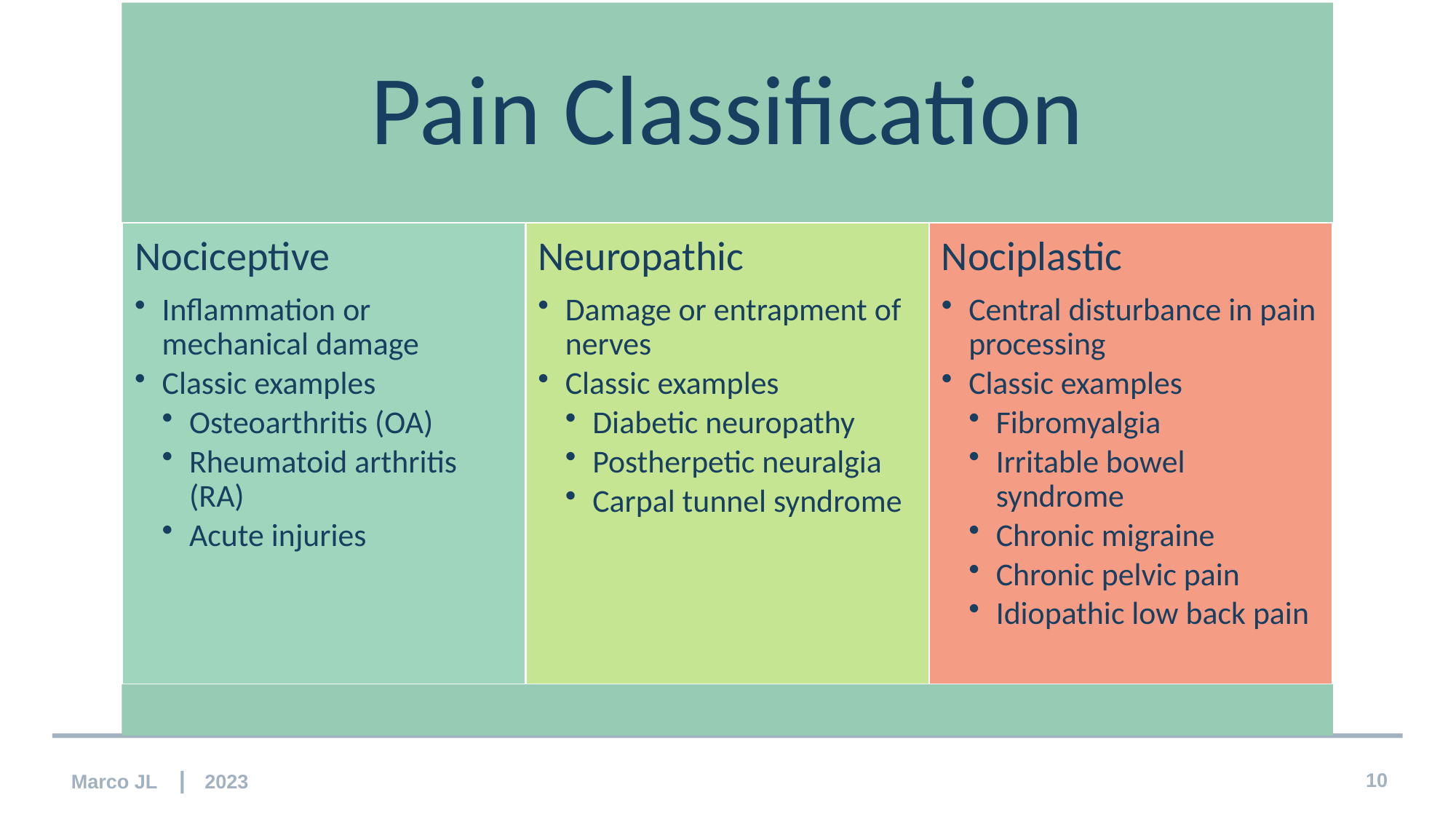

Pain Classification
Nociceptive
Inflammation or mechanical damage
Classic examples
Osteoarthritis (OA)
Rheumatoid arthritis (RA)
Acute injuries
Neuropathic
Damage or entrapment of nerves
Classic examples
Diabetic neuropathy
Postherpetic neuralgia
Carpal tunnel syndrome
Nociplastic
Central disturbance in pain processing
Classic examples
Fibromyalgia
Irritable bowel syndrome
Chronic migraine
Chronic pelvic pain
Idiopathic low back pain
Marco JL    |   2023
10